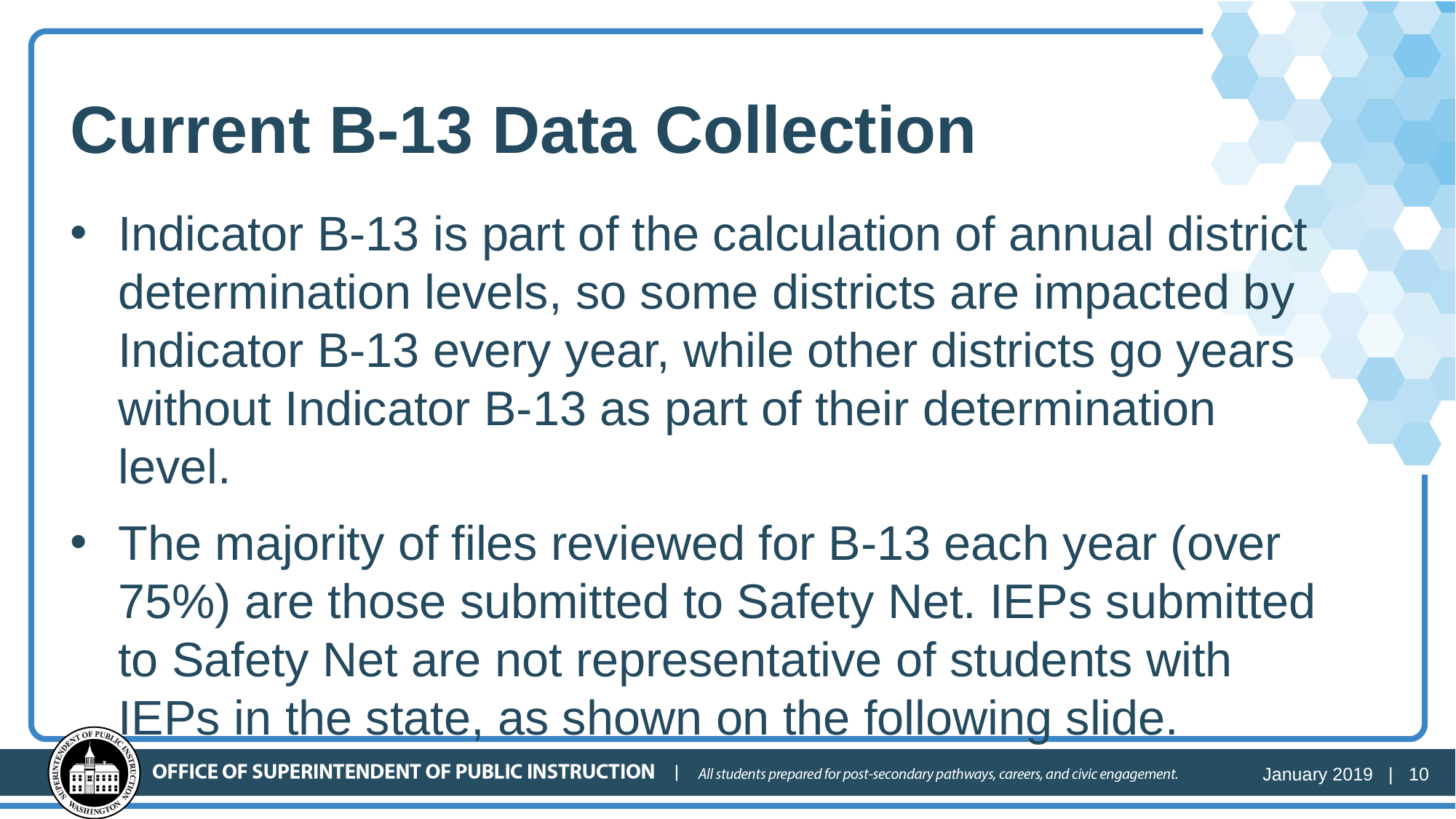

# Current B-13 Data Collection
Indicator B-13 is part of the calculation of annual district determination levels, so some districts are impacted by Indicator B-13 every year, while other districts go years without Indicator B-13 as part of their determination level.
The majority of files reviewed for B-13 each year (over 75%) are those submitted to Safety Net. IEPs submitted to Safety Net are not representative of students with IEPs in the state, as shown on the following slide.